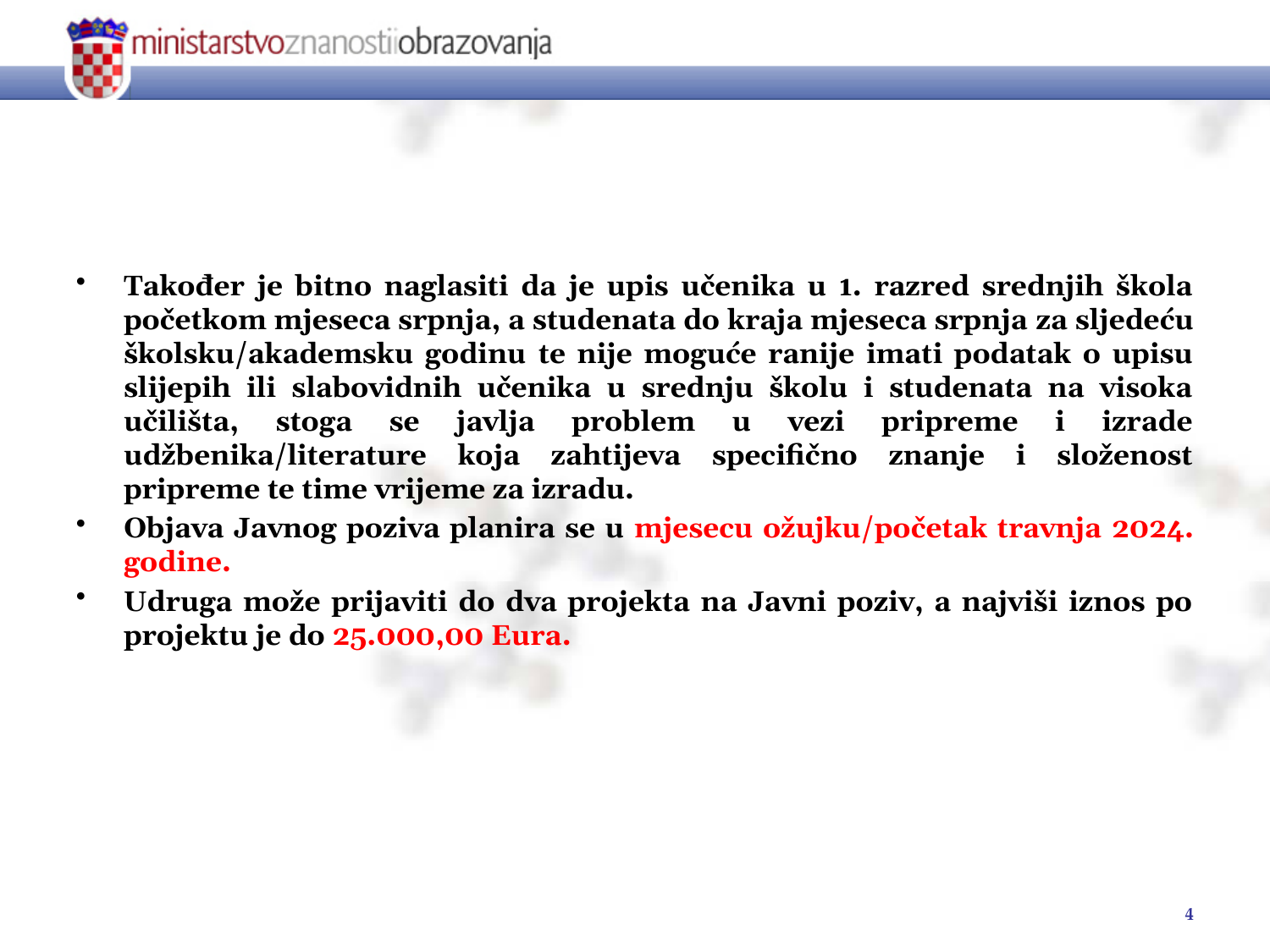

#

Također je bitno naglasiti da je upis učenika u 1. razred srednjih škola početkom mjeseca srpnja, a studenata do kraja mjeseca srpnja za sljedeću školsku/akademsku godinu te nije moguće ranije imati podatak o upisu slijepih ili slabovidnih učenika u srednju školu i studenata na visoka učilišta, stoga se javlja problem u vezi pripreme i izrade udžbenika/literature koja zahtijeva specifično znanje i složenost pripreme te time vrijeme za izradu.
Objava Javnog poziva planira se u mjesecu ožujku/početak travnja 2024. godine.
Udruga može prijaviti do dva projekta na Javni poziv, a najviši iznos po projektu je do 25.000,00 Eura.
4